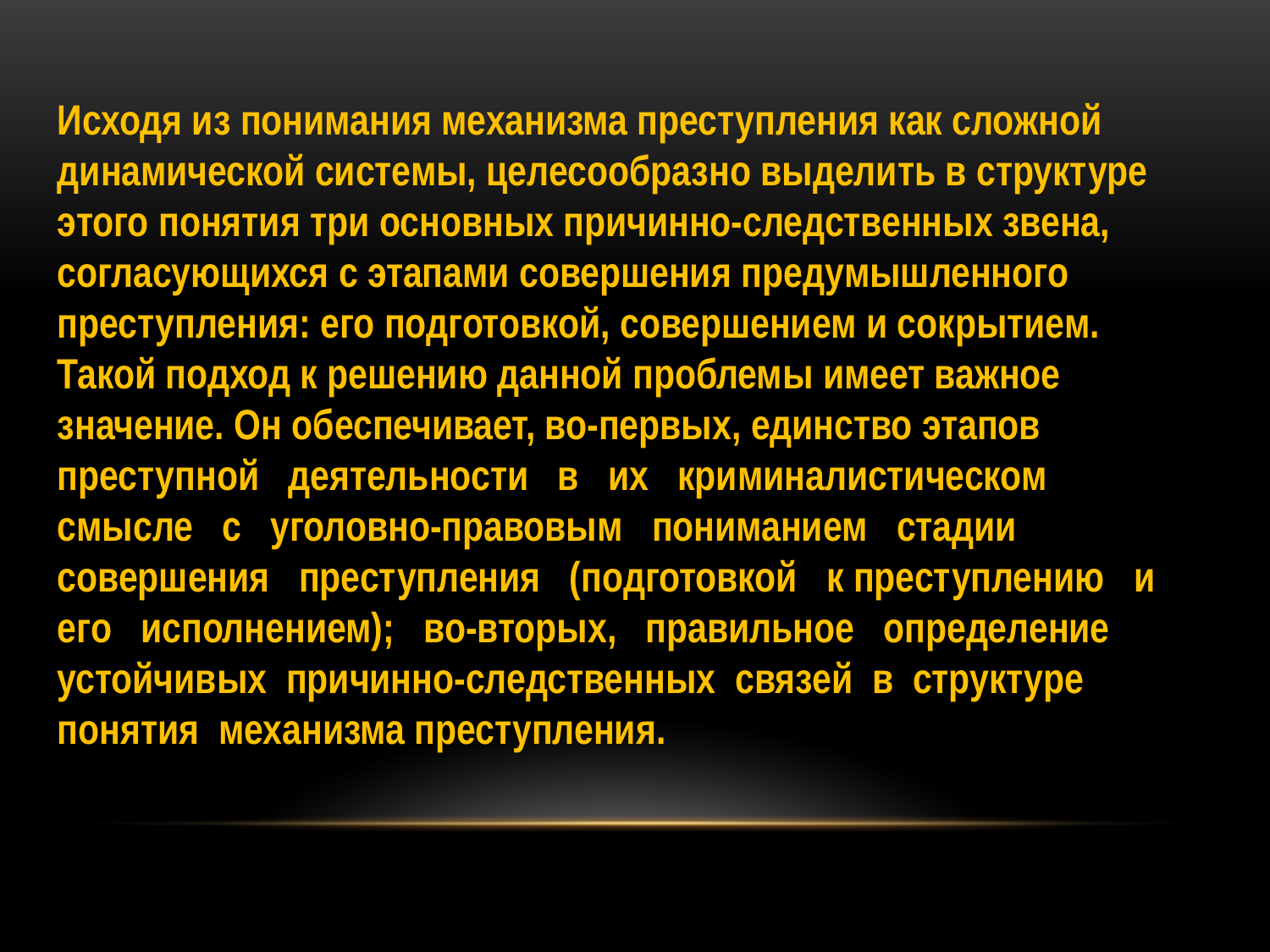

Исходя из понимания механизма преступления как сложной динамической системы, целесообразно выделить в структуре этого понятия три основных причинно-следственных звена, согласующихся с этапами совершения предумышленного преступления: его подготовкой, совершением и сокрытием. Такой подход к решению данной проблемы имеет важное значение. Он обеспечивает, во-первых, единство этапов преступной   деятельности   в   их   криминалистическом   смысле   с   уголовно-правовым   пониманием   стадии   совершения   преступления   (подготовкой   к преступлению   и   его   исполнением);   во-вторых,   правильное   определение устойчивых  причинно-следственных  связей  в  структуре  понятия  механизма преступления.